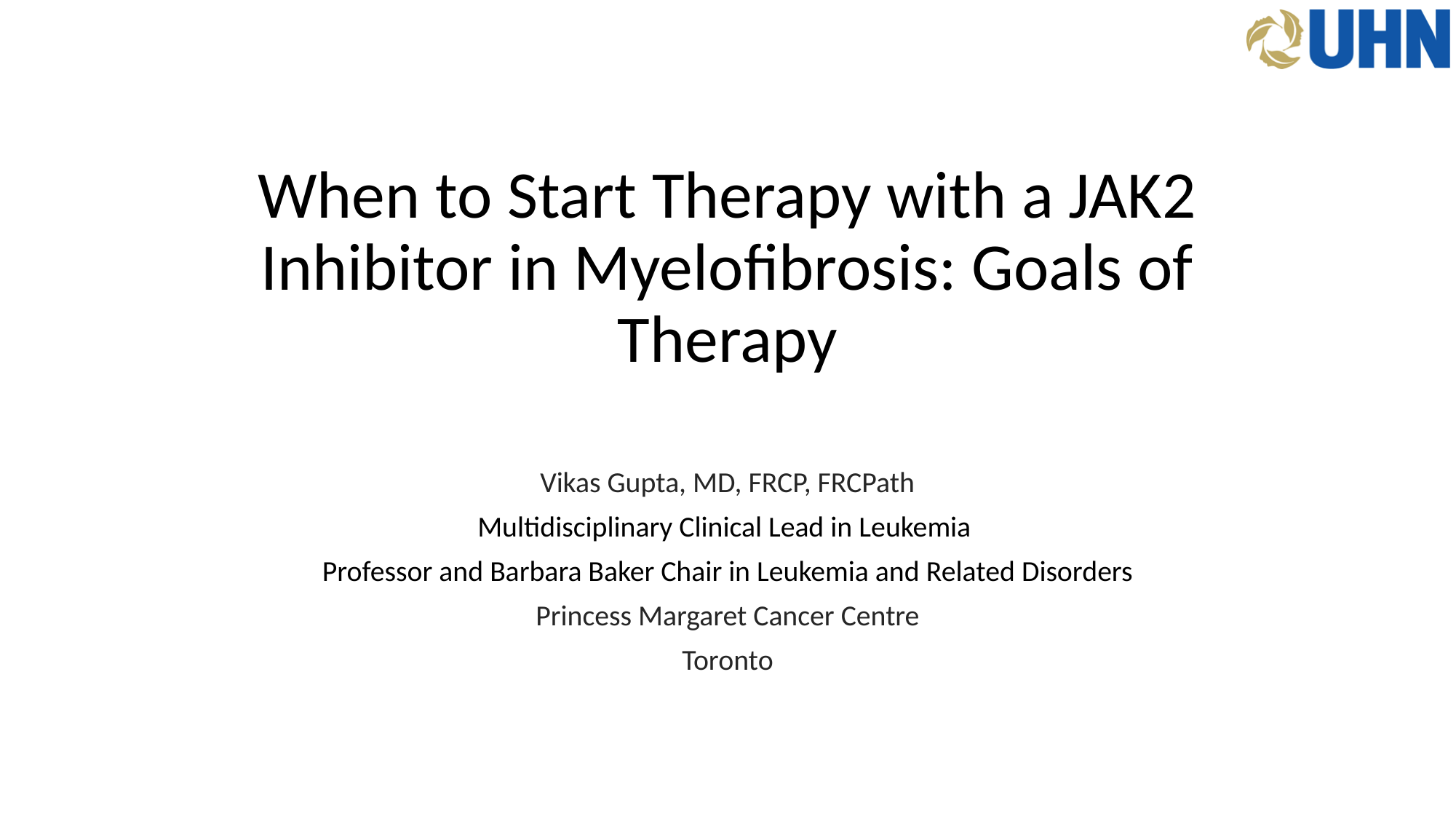

# When to Start Therapy with a JAK2 Inhibitor in Myelofibrosis: Goals of Therapy

Vikas Gupta, MD, FRCP, FRCPath
Multidisciplinary Clinical Lead in Leukemia
Professor and Barbara Baker Chair in Leukemia and Related Disorders
Princess Margaret Cancer Centre
Toronto